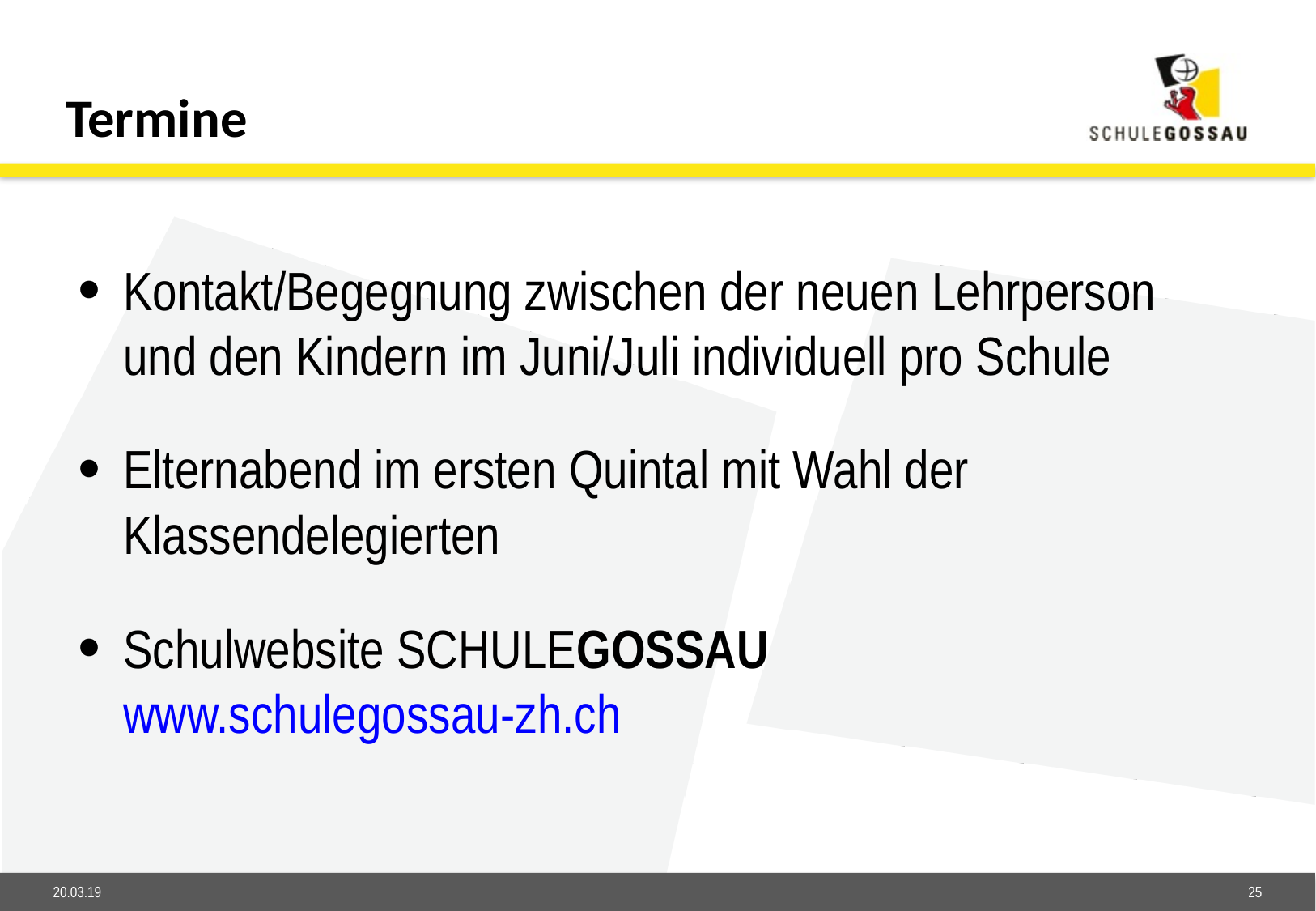

Termine
Kontakt/Begegnung zwischen der neuen Lehrperson und den Kindern im Juni/Juli individuell pro Schule

Elternabend im ersten Quintal mit Wahl der Klassendelegierten

Schulwebsite SCHULEGOSSAU
www.schulegossau-zh.ch